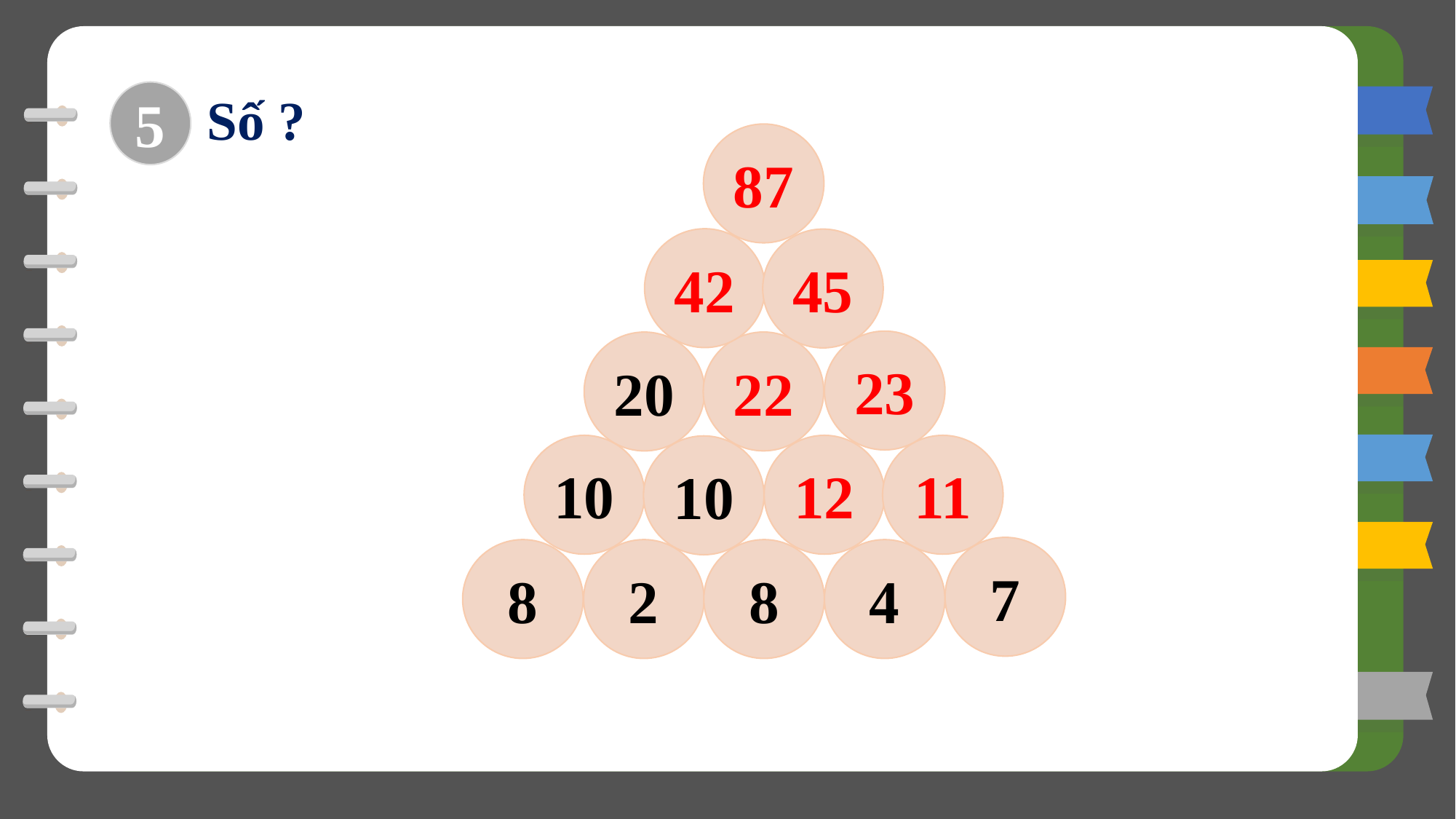

Số ?
5
87
42
45
23
22
20
10
12
11
10
7
8
2
8
4